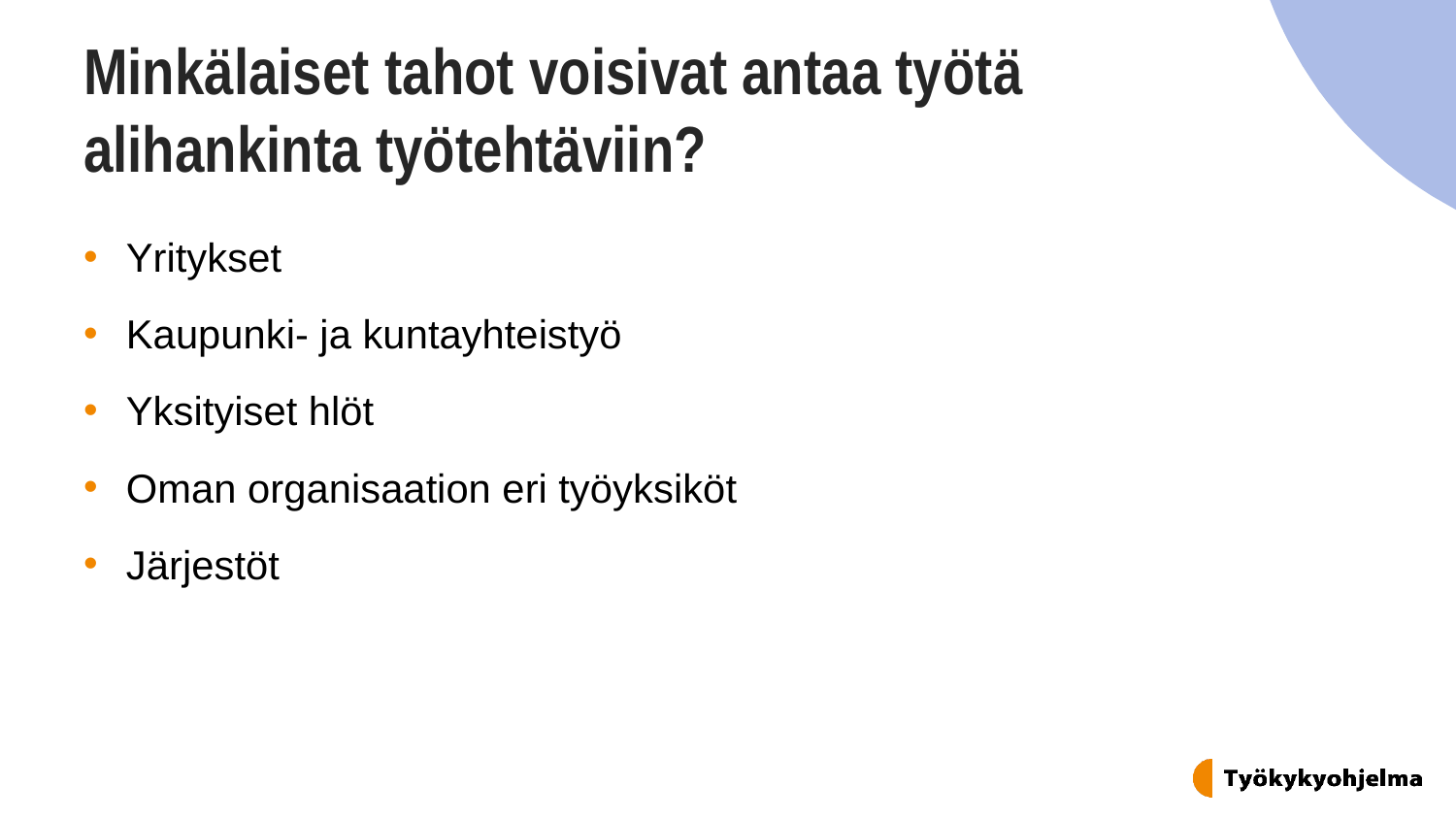

# Minkälaiset tahot voisivat antaa työtä alihankinta työtehtäviin?
Yritykset
Kaupunki- ja kuntayhteistyö
Yksityiset hlöt
Oman organisaation eri työyksiköt
Järjestöt